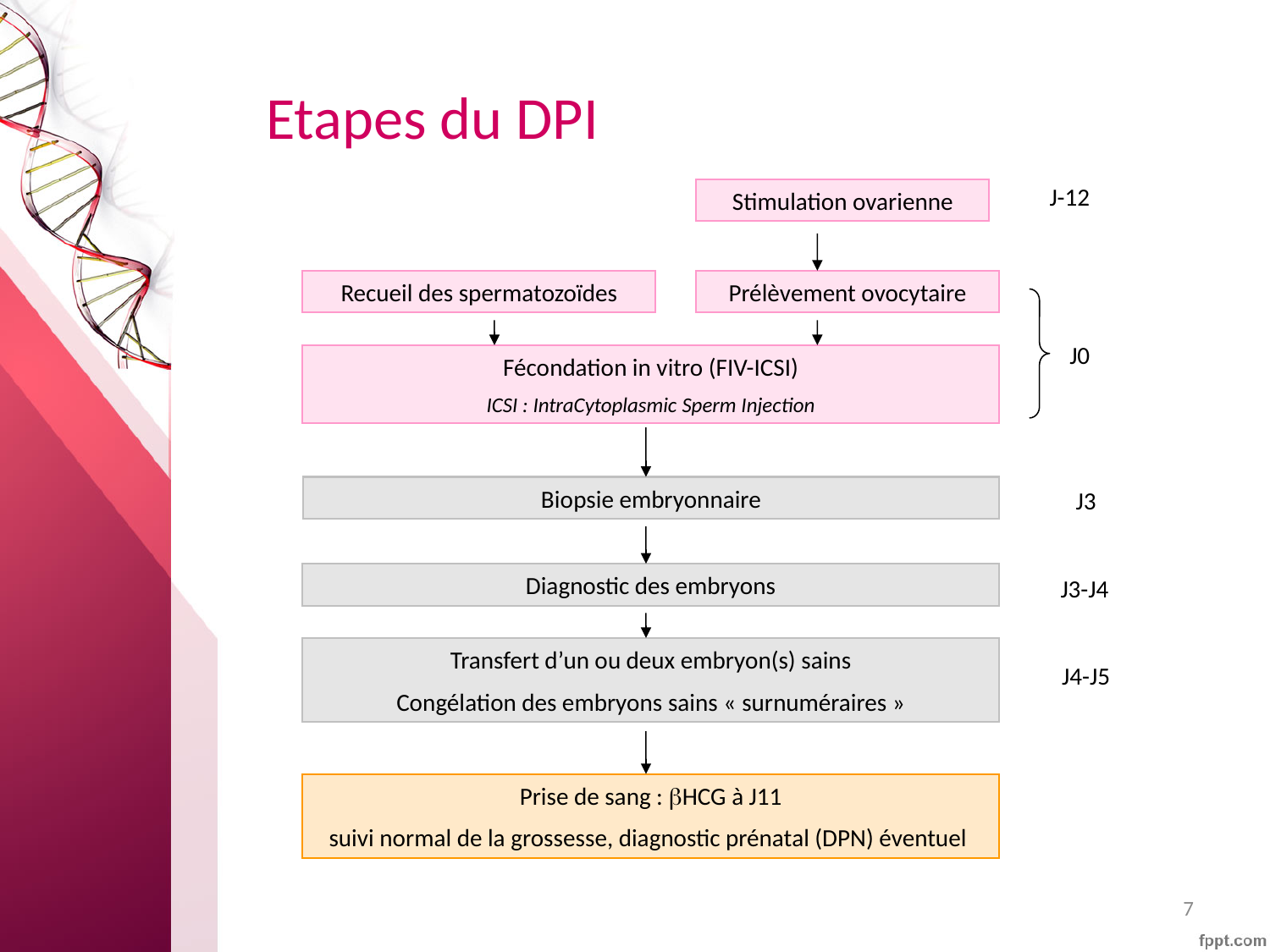

# Etapes du DPI
J-12
Stimulation ovarienne

Recueil des spermatozoïdes
Prélèvement ovocytaire

J0
Fécondation in vitro (FIV-ICSI)
ICSI : IntraCytoplasmic Sperm Injection

Biopsie embryonnaire
J3

Diagnostic des embryons
J3-J4

Transfert d’un ou deux embryon(s) sains
Congélation des embryons sains « surnuméraires »
J4-J5

Prise de sang : βHCG à J11
suivi normal de la grossesse, diagnostic prénatal (DPN) éventuel
7